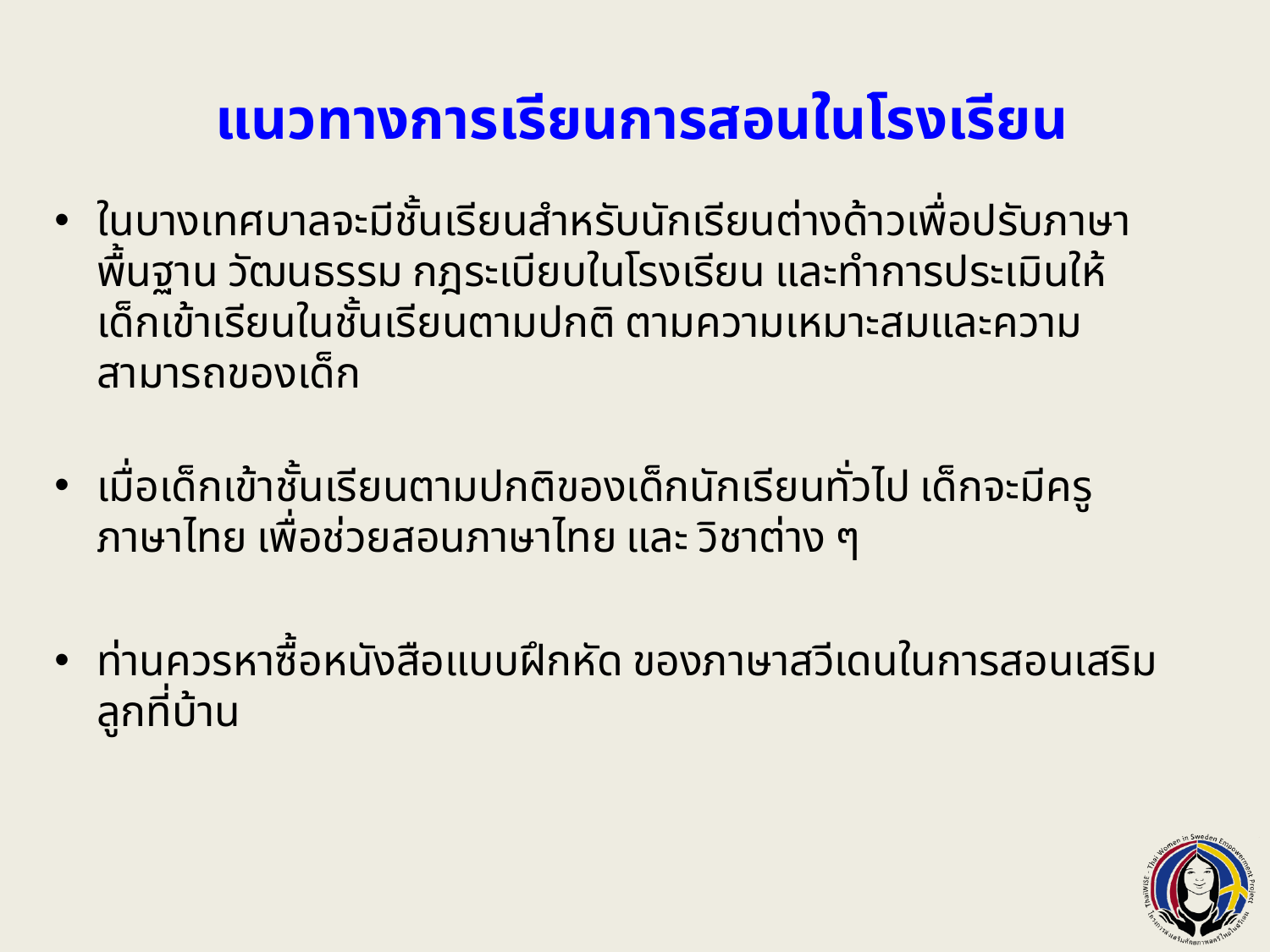

# แนวทางการเรียนการสอนในโรงเรียน
ในบางเทศบาลจะมีชั้นเรียนสำหรับนักเรียนต่างด้าวเพื่อปรับภาษาพื้นฐาน วัฒนธรรม กฎระเบียบในโรงเรียน และทำการประเมินให้เด็กเข้าเรียนในชั้นเรียนตามปกติ ตามความเหมาะสมและความสามารถของเด็ก

เมื่อเด็กเข้าชั้นเรียนตามปกติของเด็กนักเรียนทั่วไป เด็กจะมีครูภาษาไทย เพื่อช่วยสอนภาษาไทย และ วิชาต่าง ๆ

ท่านควรหาซื้อหนังสือแบบฝึกหัด ของภาษาสวีเดนในการสอนเสริมลูกที่บ้าน